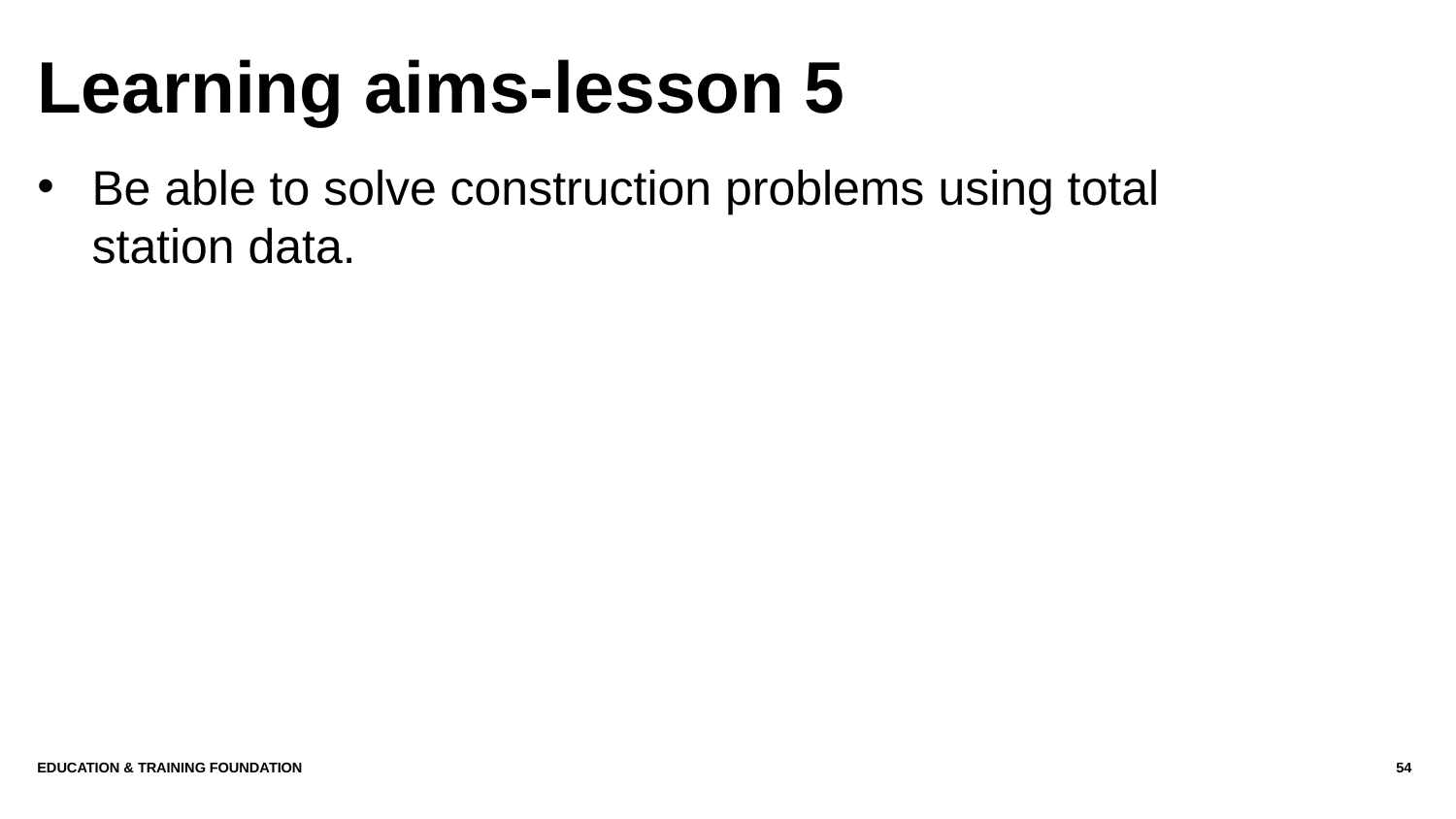

# Learning aims-lesson 5
Be able to solve construction problems using total station data.
Education & Training Foundation
54